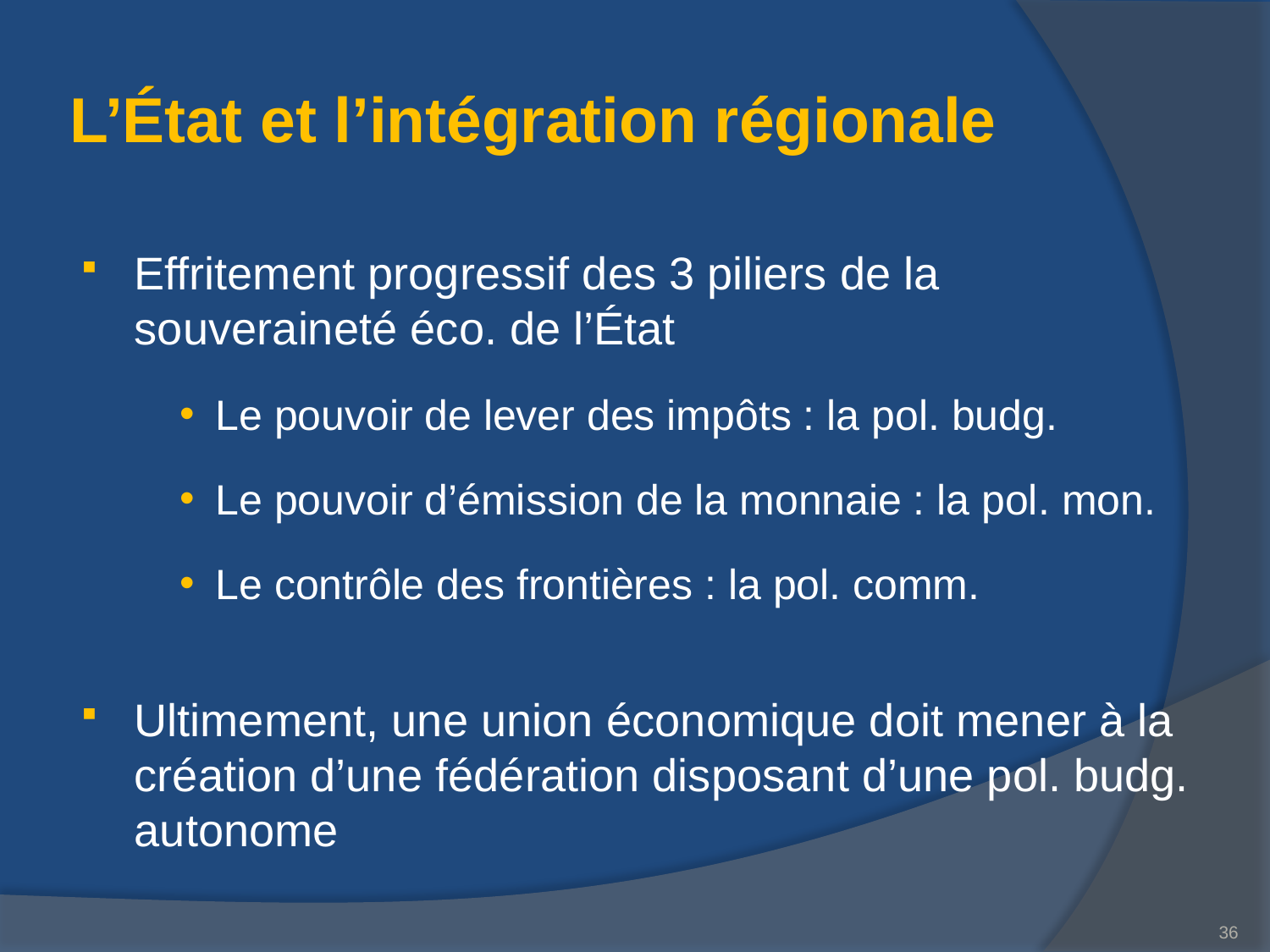

# L’État et l’intégration régionale
Effritement progressif des 3 piliers de la souveraineté éco. de l’État
Le pouvoir de lever des impôts : la pol. budg.
Le pouvoir d’émission de la monnaie : la pol. mon.
Le contrôle des frontières : la pol. comm.

Ultimement, une union économique doit mener à la création d’une fédération disposant d’une pol. budg. autonome
36